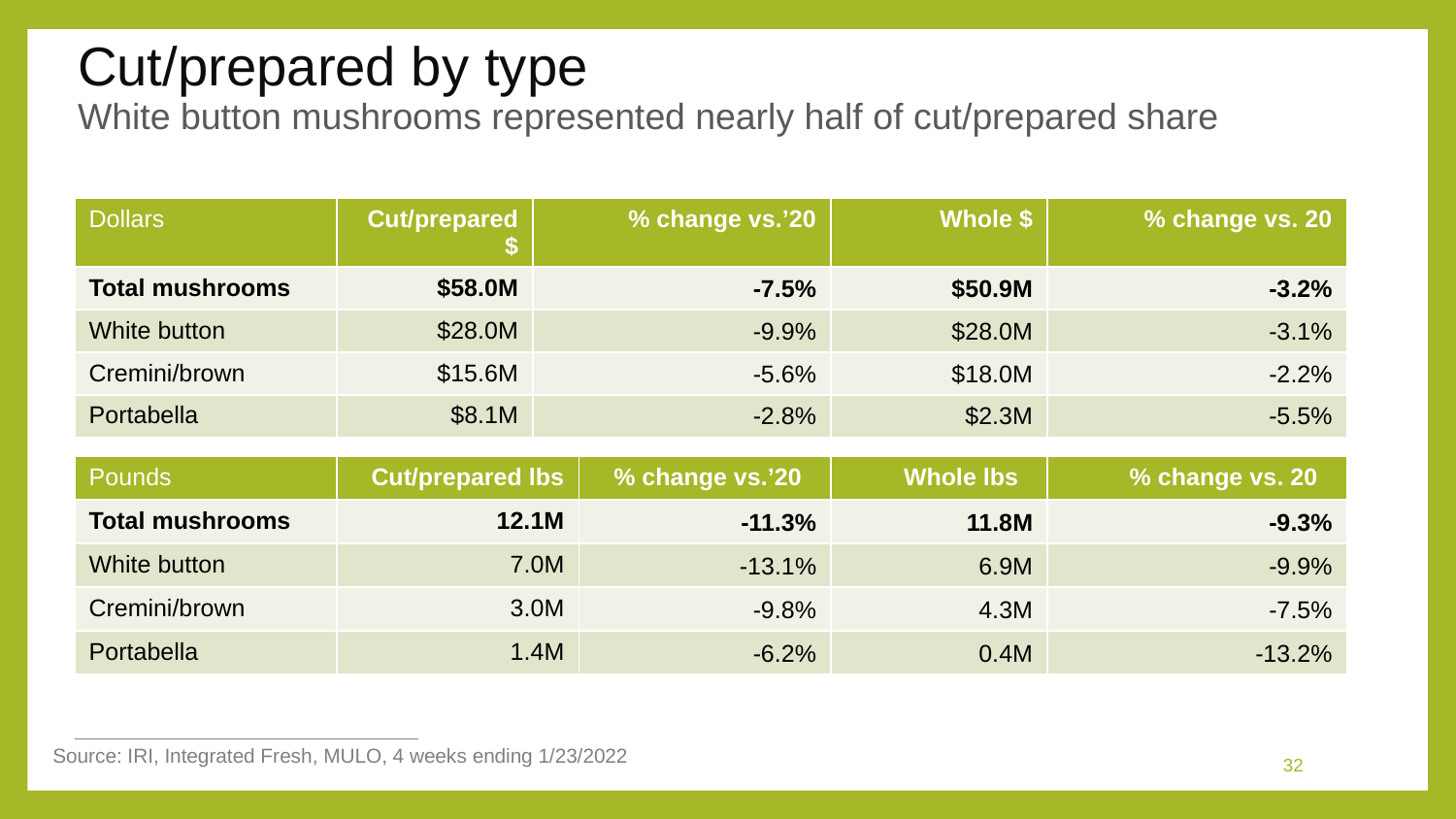

# Cut/prepared by type White button mushrooms represented nearly half of cut/prepared share

| Dollars | Cut/prepared $ | % change vs.’20 | Whole $ | % change vs. 20 |
| --- | --- | --- | --- | --- |
| Total mushrooms | $58.0M | -7.5% | $50.9M | -3.2% |
| White button | $28.0M | -9.9% | $28.0M | -3.1% |
| Cremini/brown | $15.6M | -5.6% | $18.0M | -2.2% |
| Portabella | $8.1M | -2.8% | $2.3M | -5.5% |
| Pounds | Cut/prepared lbs | % change vs.’20 | Whole lbs | % change vs. 20 |
| --- | --- | --- | --- | --- |
| Total mushrooms | 12.1M | -11.3% | 11.8M | -9.3% |
| White button | 7.0M | -13.1% | 6.9M | -9.9% |
| Cremini/brown | 3.0M | -9.8% | 4.3M | -7.5% |
| Portabella | 1.4M | -6.2% | 0.4M | -13.2% |
Source: IRI, Integrated Fresh, MULO, 4 weeks ending 1/23/2022
32